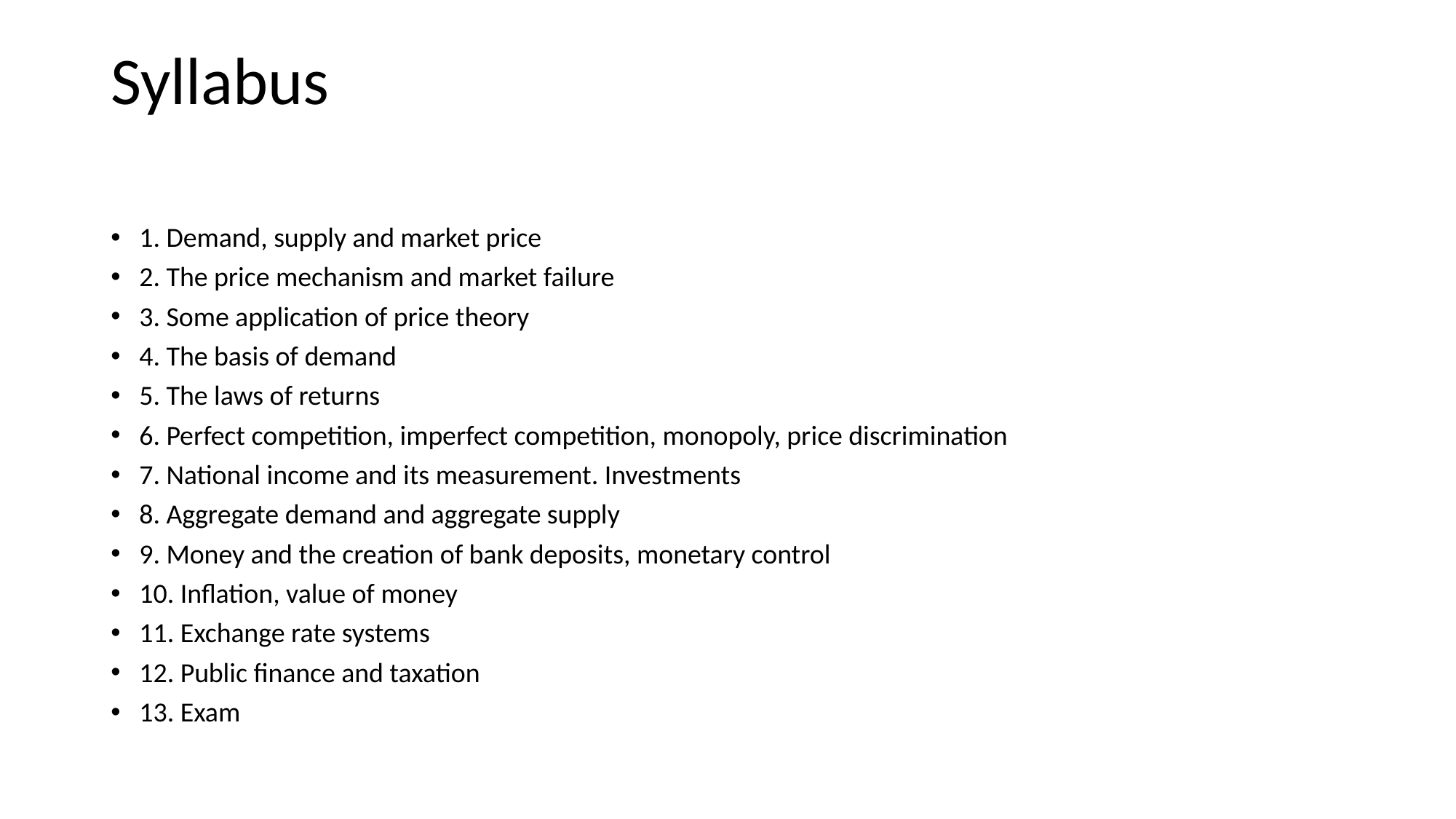

# Syllabus
1. Demand, supply and market price
2. The price mechanism and market failure
3. Some application of price theory
4. The basis of demand
5. The laws of returns
6. Perfect competition, imperfect competition, monopoly, price discrimination
7. National income and its measurement. Investments
8. Aggregate demand and aggregate supply
9. Money and the creation of bank deposits, monetary control
10. Inflation, value of money
11. Exchange rate systems
12. Public finance and taxation
13. Exam